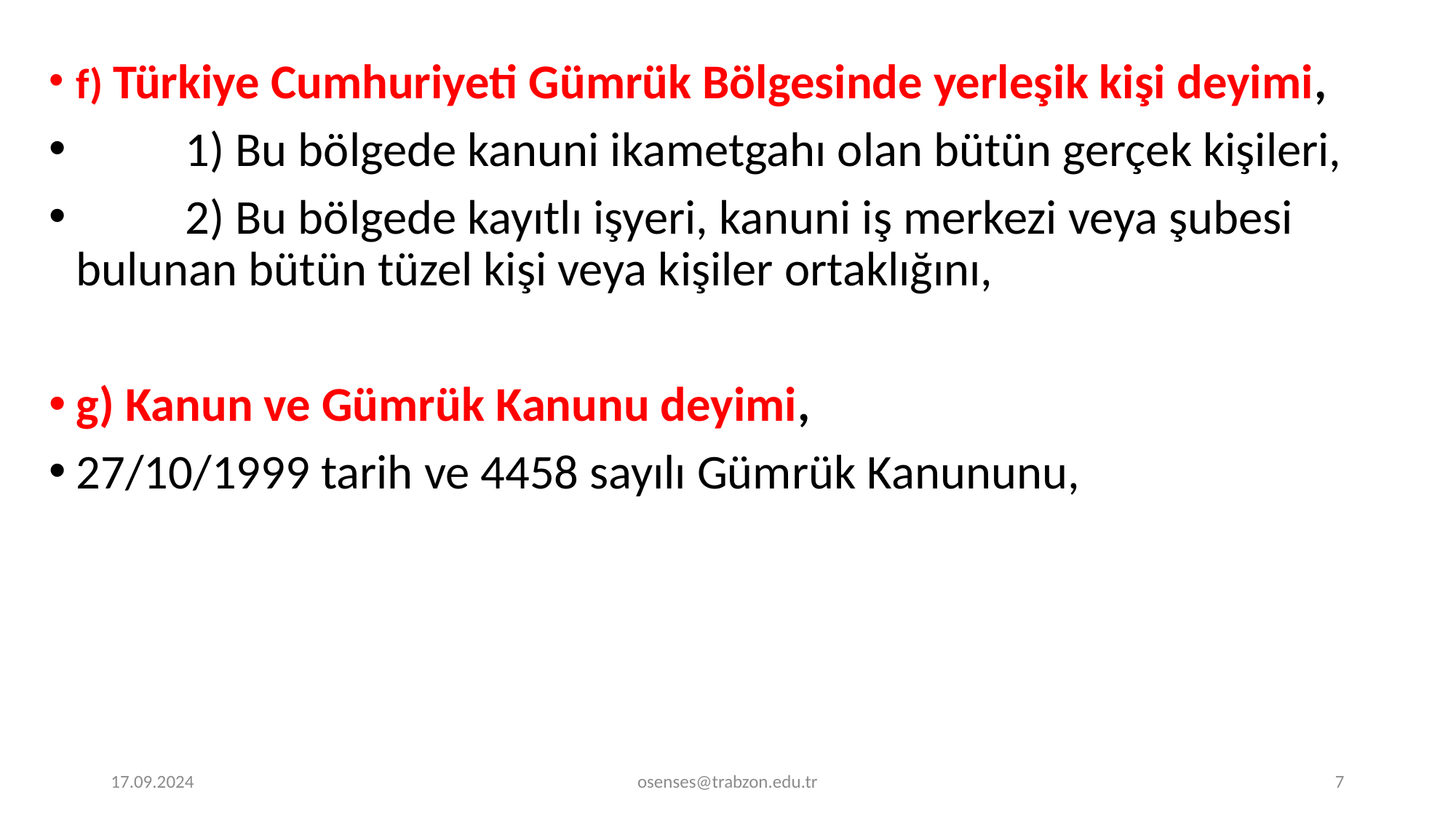

f) Türkiye Cumhuriyeti Gümrük Bölgesinde yerleşik kişi deyimi,
	1) Bu bölgede kanuni ikametgahı olan bütün gerçek kişileri,
	2) Bu bölgede kayıtlı işyeri, kanuni iş merkezi veya şubesi bulunan bütün tüzel kişi veya kişiler ortaklığını,

g) Kanun ve Gümrük Kanunu deyimi,
27/10/1999 tarih ve 4458 sayılı Gümrük Kanununu,

17.09.2024
osenses@trabzon.edu.tr
7